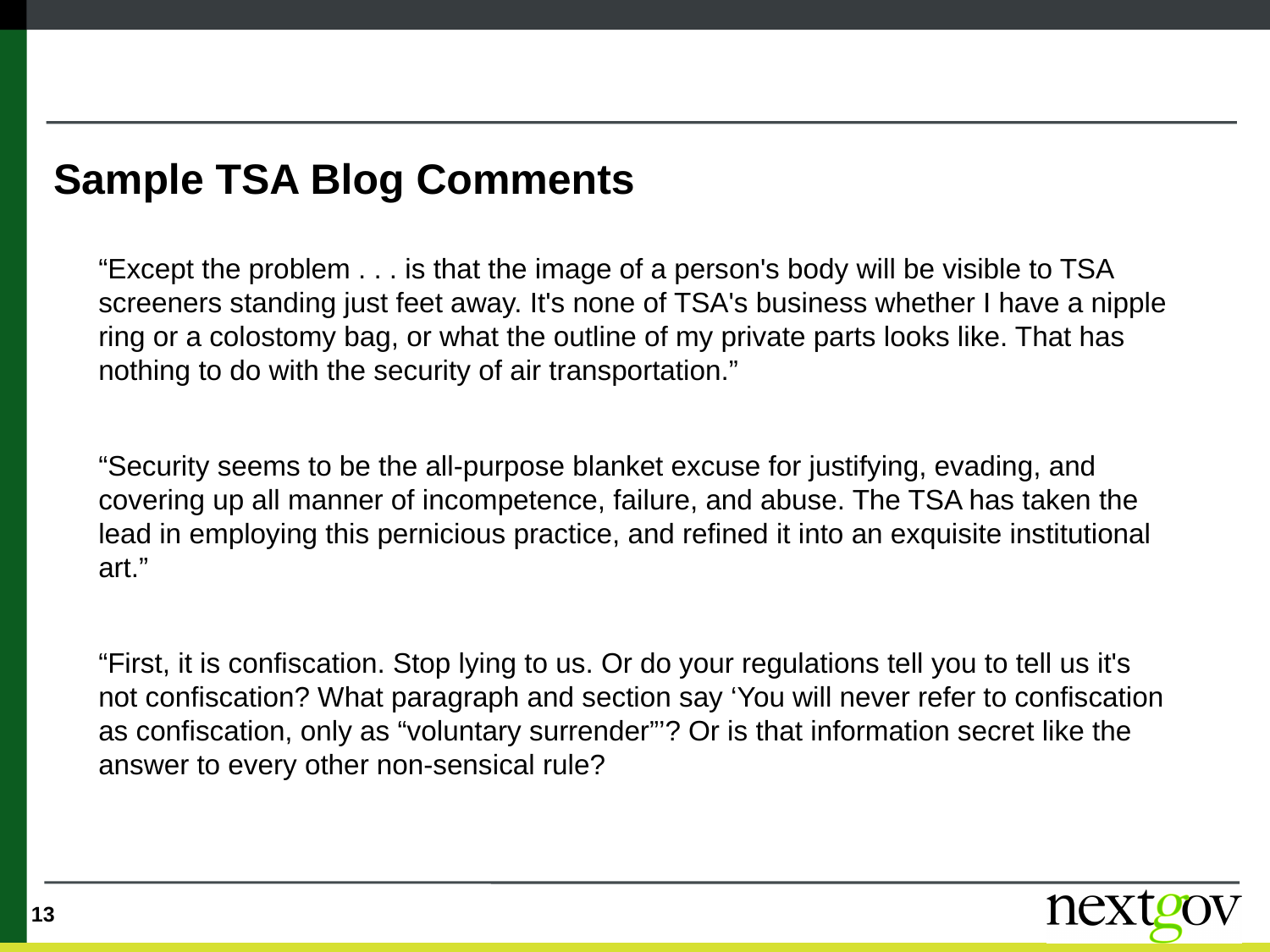

Sample TSA Blog Comments
“Except the problem . . . is that the image of a person's body will be visible to TSA screeners standing just feet away. It's none of TSA's business whether I have a nipple ring or a colostomy bag, or what the outline of my private parts looks like. That has nothing to do with the security of air transportation.”

“Security seems to be the all-purpose blanket excuse for justifying, evading, and covering up all manner of incompetence, failure, and abuse. The TSA has taken the lead in employing this pernicious practice, and refined it into an exquisite institutional art.”

“First, it is confiscation. Stop lying to us. Or do your regulations tell you to tell us it's not confiscation? What paragraph and section say ‘You will never refer to confiscation as confiscation, only as “voluntary surrender”’? Or is that information secret like the answer to every other non-sensical rule?